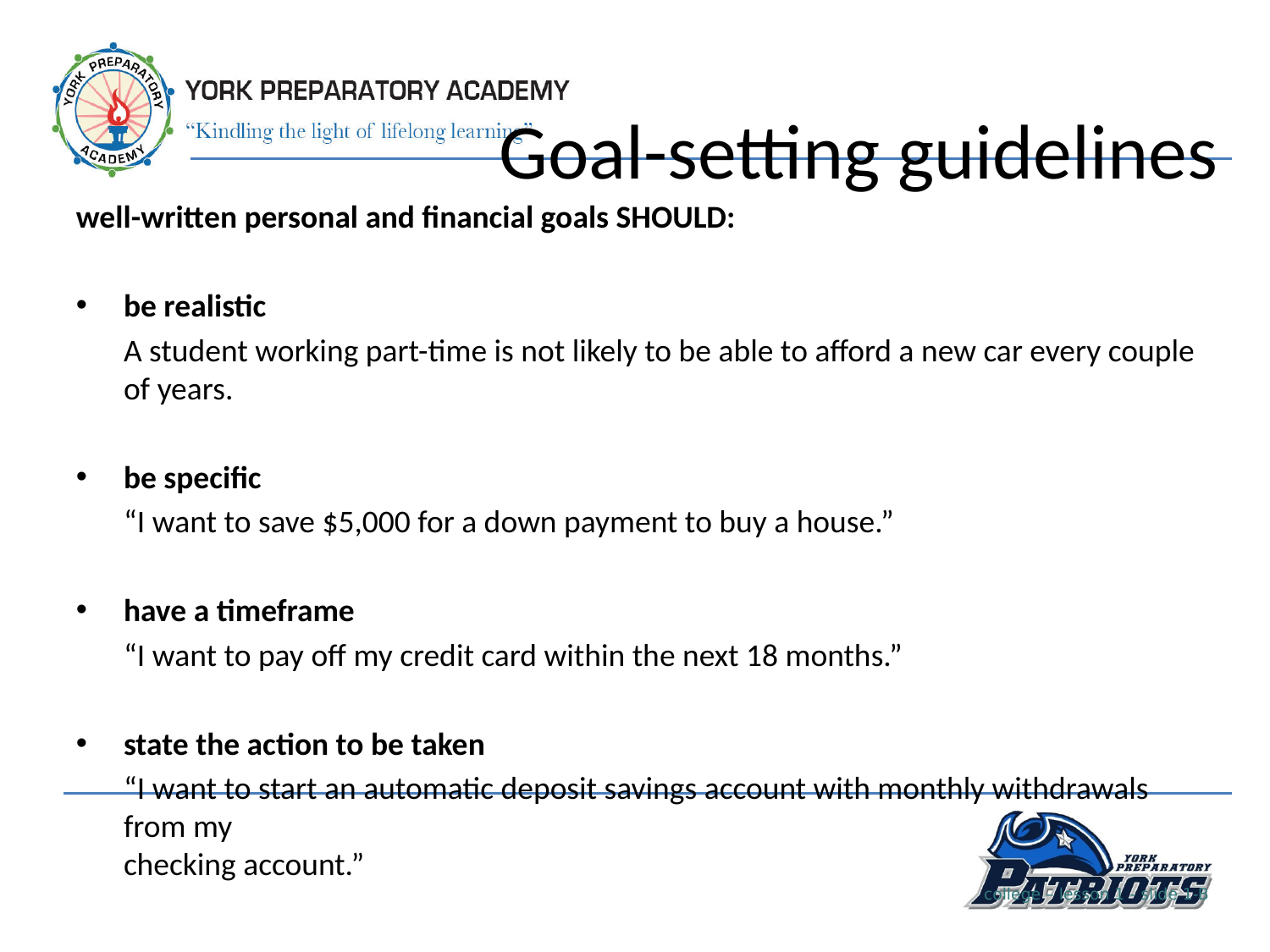

# Goal-setting guidelines
well-written personal and financial goals SHOULD:

be realistic
	A student working part-time is not likely to be able to afford a new car every couple of years.

be specific
	“I want to save $5,000 for a down payment to buy a house.”

have a timeframe
	“I want to pay off my credit card within the next 18 months.”

state the action to be taken
	“I want to start an automatic deposit savings account with monthly withdrawals from my
checking account.”

college – lesson 1 - slide 1-B